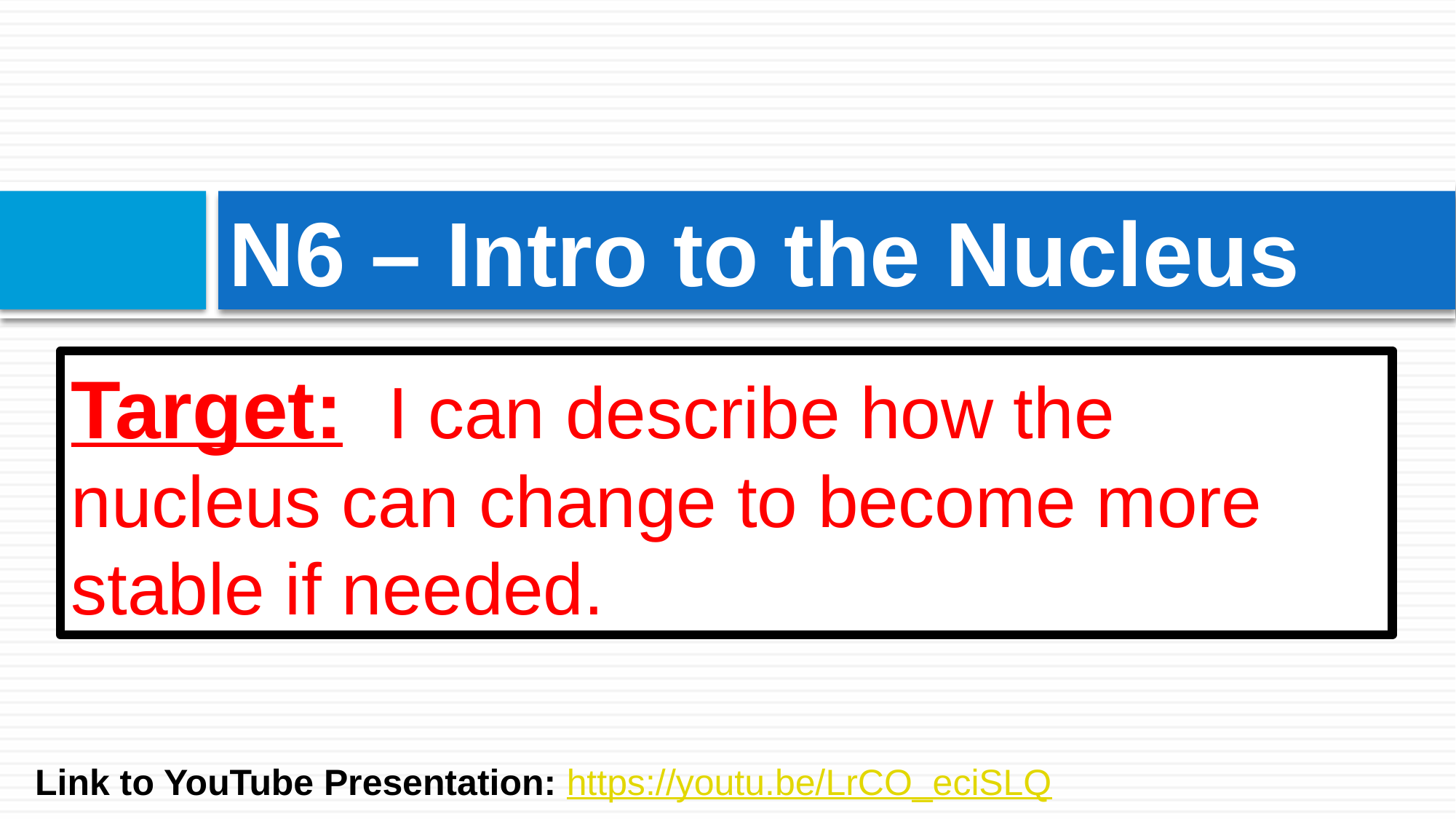

# N6 – Intro to the Nucleus
Target:  I can describe how the nucleus can change to become more stable if needed.
Link to YouTube Presentation: https://youtu.be/LrCO_eciSLQ